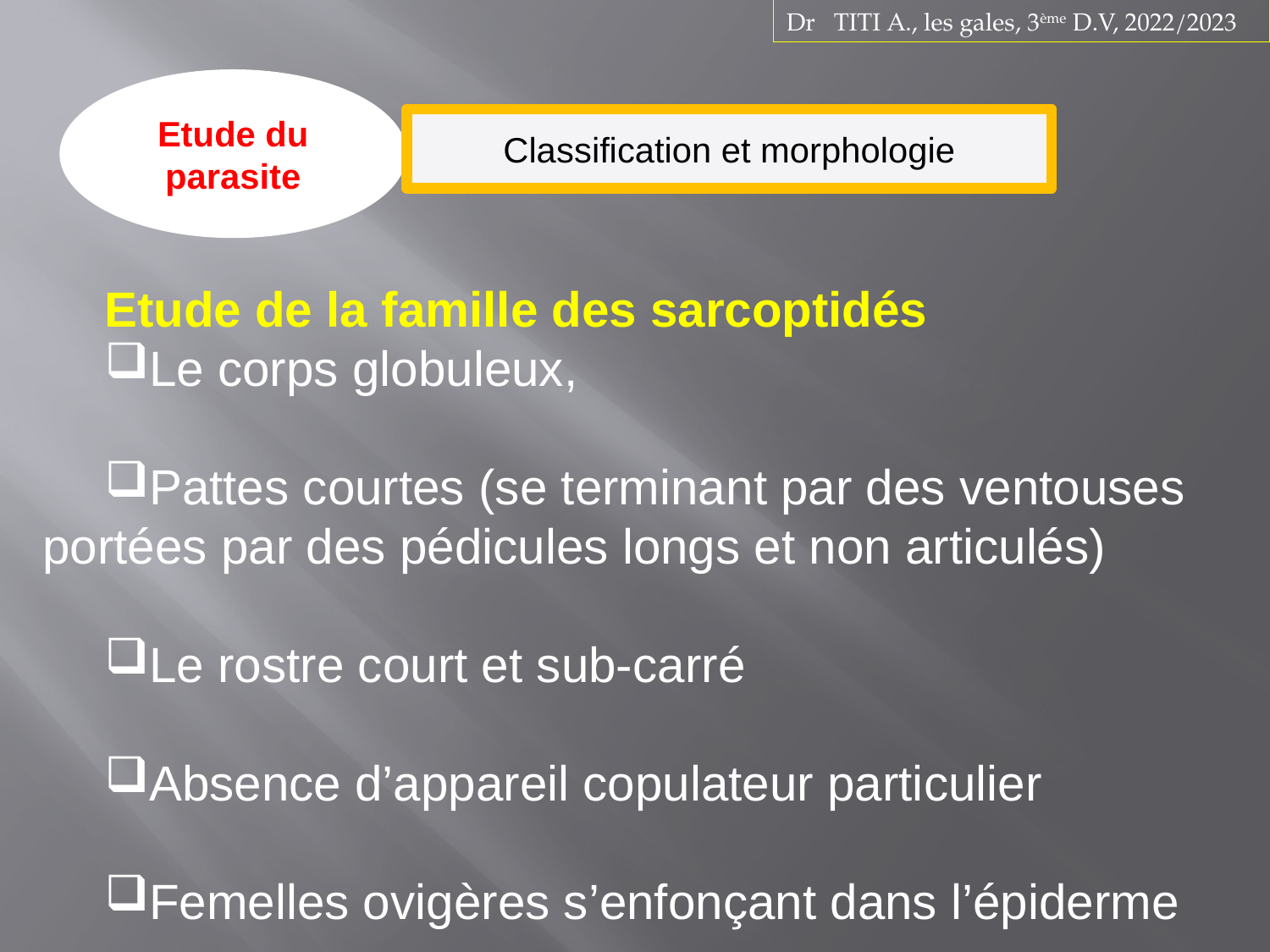

Dr   TITI A., les gales, 3ème D.V, 2022/2023

Etude du parasite
Classification et morphologie
Etude de la famille des sarcoptidés
Le corps globuleux,

Pattes courtes (se terminant par des ventouses portées par des pédicules longs et non articulés)

Le rostre court et sub-carré

Absence d’appareil copulateur particulier

Femelles ovigères s’enfonçant dans l’épiderme